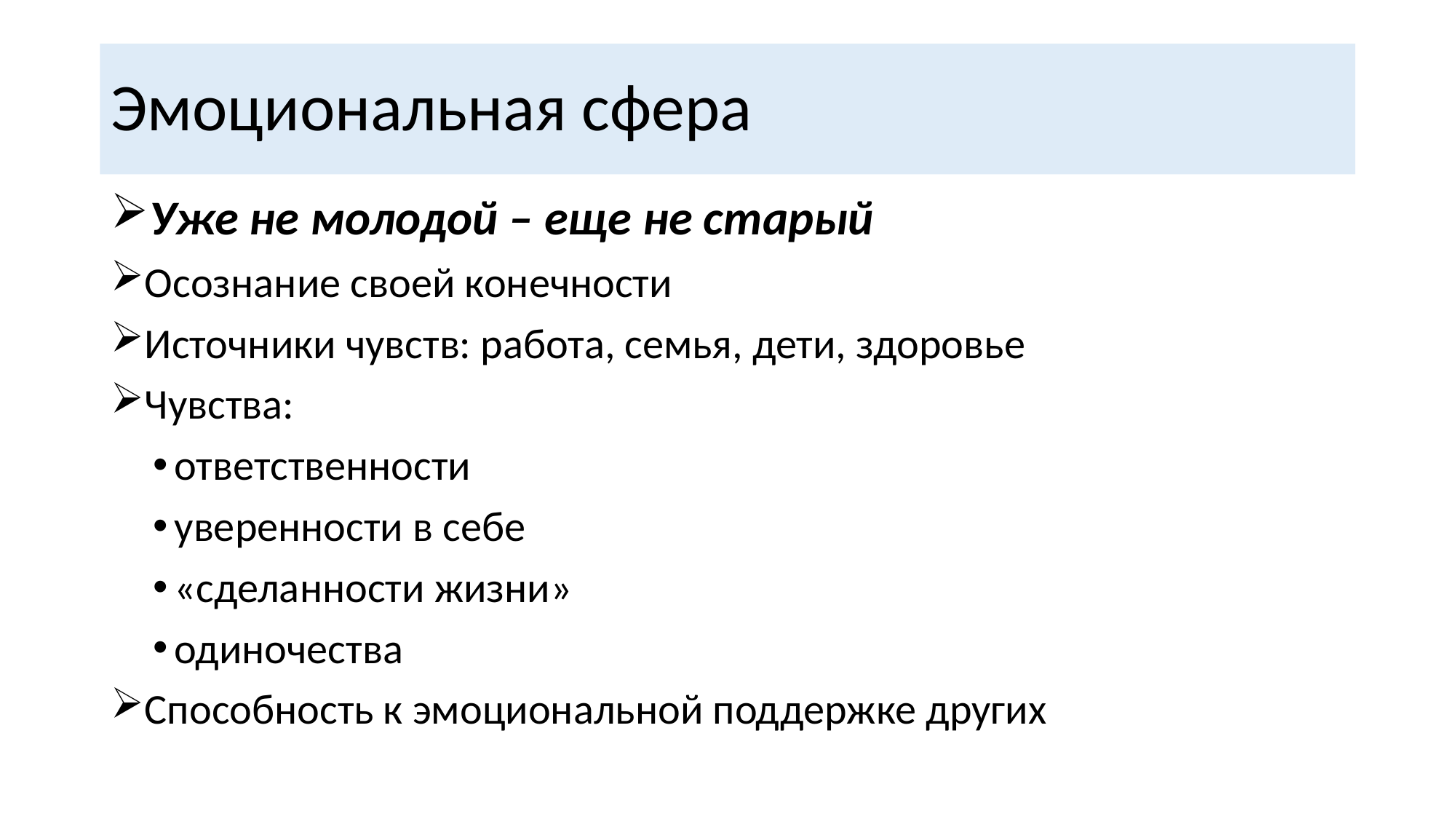

# Эмоциональная сфера
Уже не молодой – еще не старый
Осознание своей конечности
Источники чувств: работа, семья, дети, здоровье
Чувства:
ответственности
уверенности в себе
«сделанности жизни»
одиночества
Способность к эмоциональной поддержке других